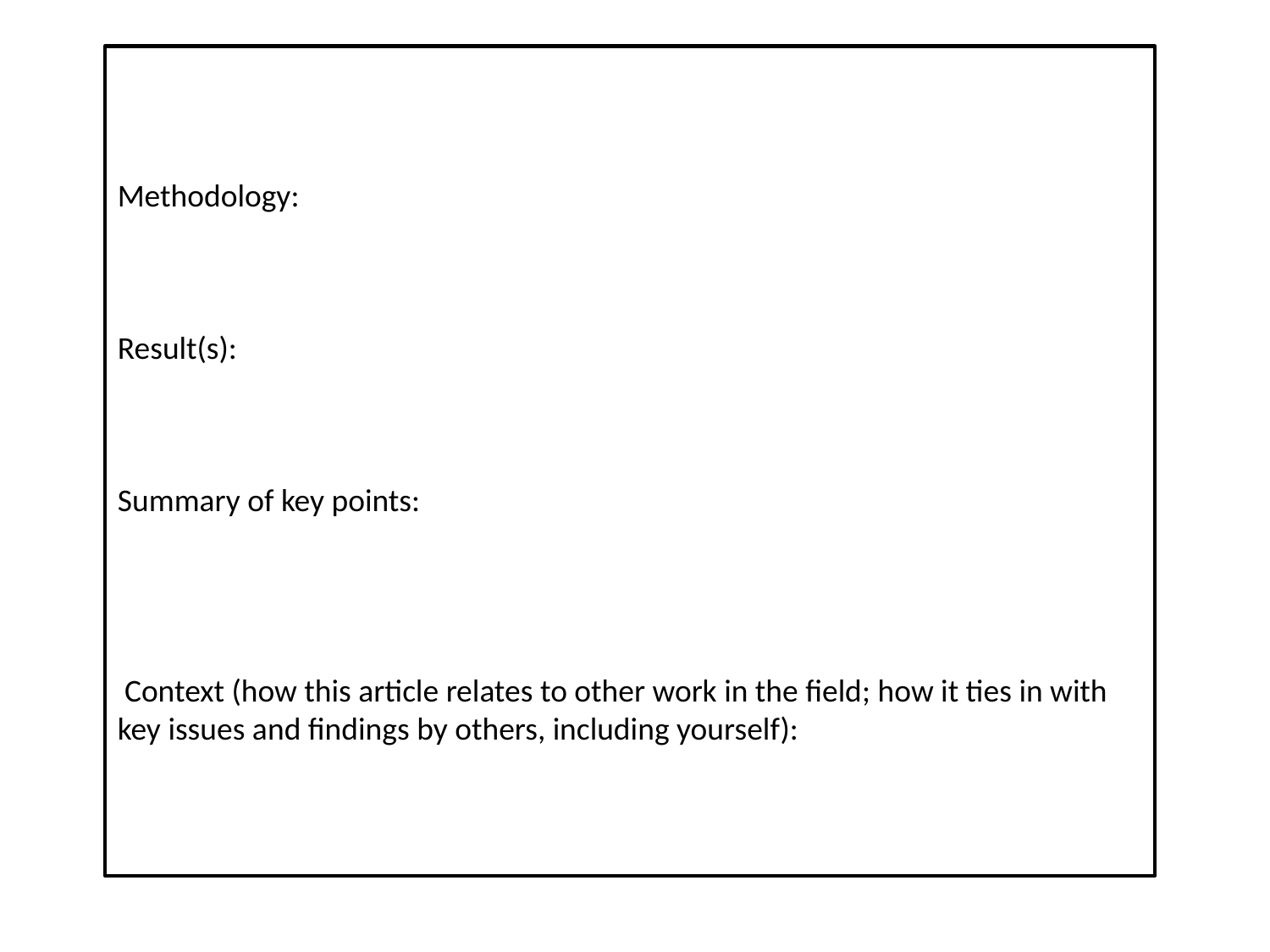

Methodology:

Result(s):

Summary of key points:

 Context (how this article relates to other work in the field; how it ties in with key issues and findings by others, including yourself):